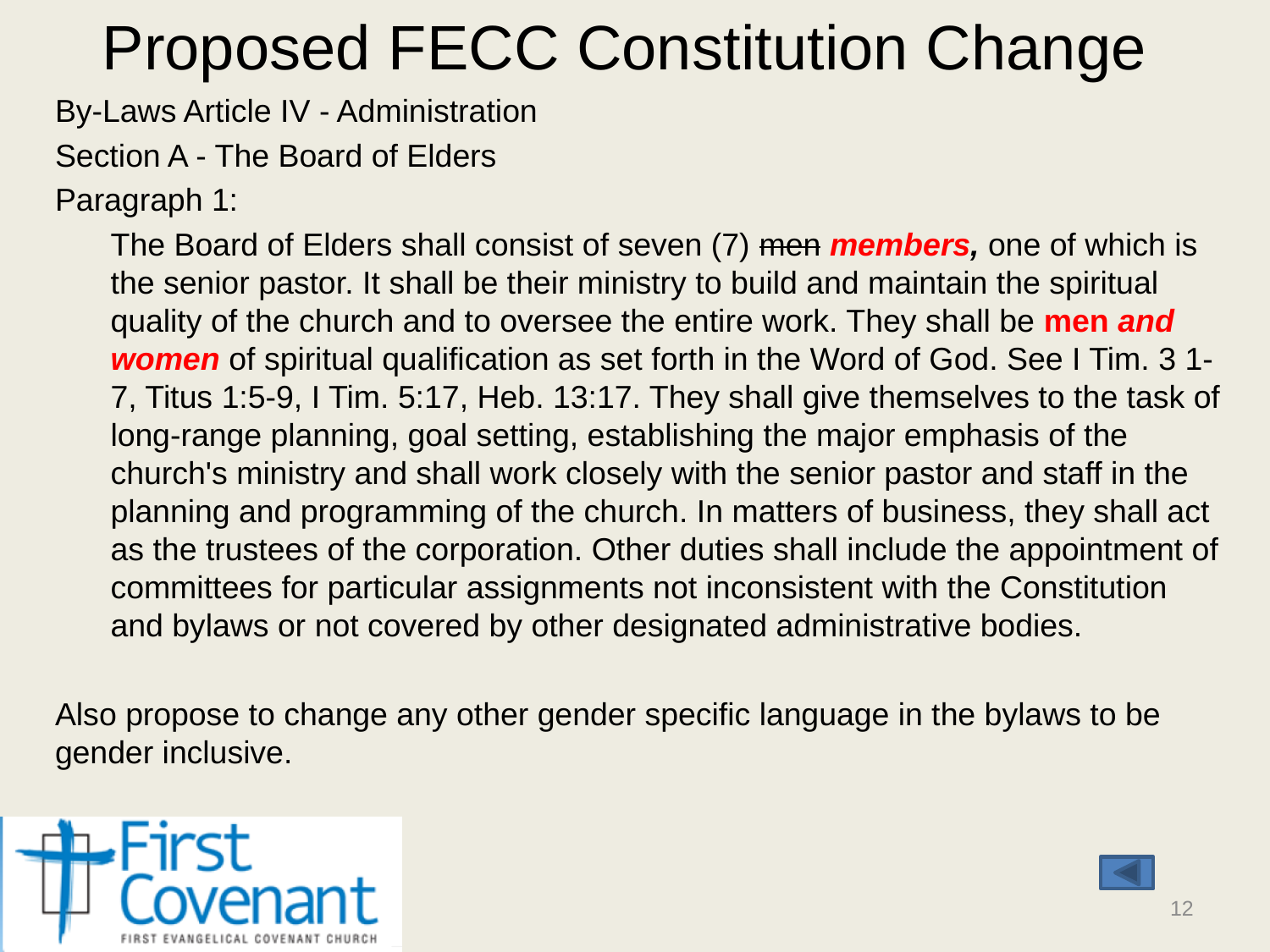

# Proposed FECC Constitution Change
By-Laws Article IV - Administration
Section A - The Board of Elders
Paragraph 1:
The Board of Elders shall consist of seven (7) men members, one of which is the senior pastor. It shall be their ministry to build and maintain the spiritual quality of the church and to oversee the entire work. They shall be men and women of spiritual qualification as set forth in the Word of God. See I Tim. 3 1-7, Titus 1:5-9, I Tim. 5:17, Heb. 13:17. They shall give themselves to the task of long-range planning, goal setting, establishing the major emphasis of the church's ministry and shall work closely with the senior pastor and staff in the planning and programming of the church. In matters of business, they shall act as the trustees of the corporation. Other duties shall include the appointment of committees for particular assignments not inconsistent with the Constitution and bylaws or not covered by other designated administrative bodies.

Also propose to change any other gender specific language in the bylaws to be gender inclusive.

12